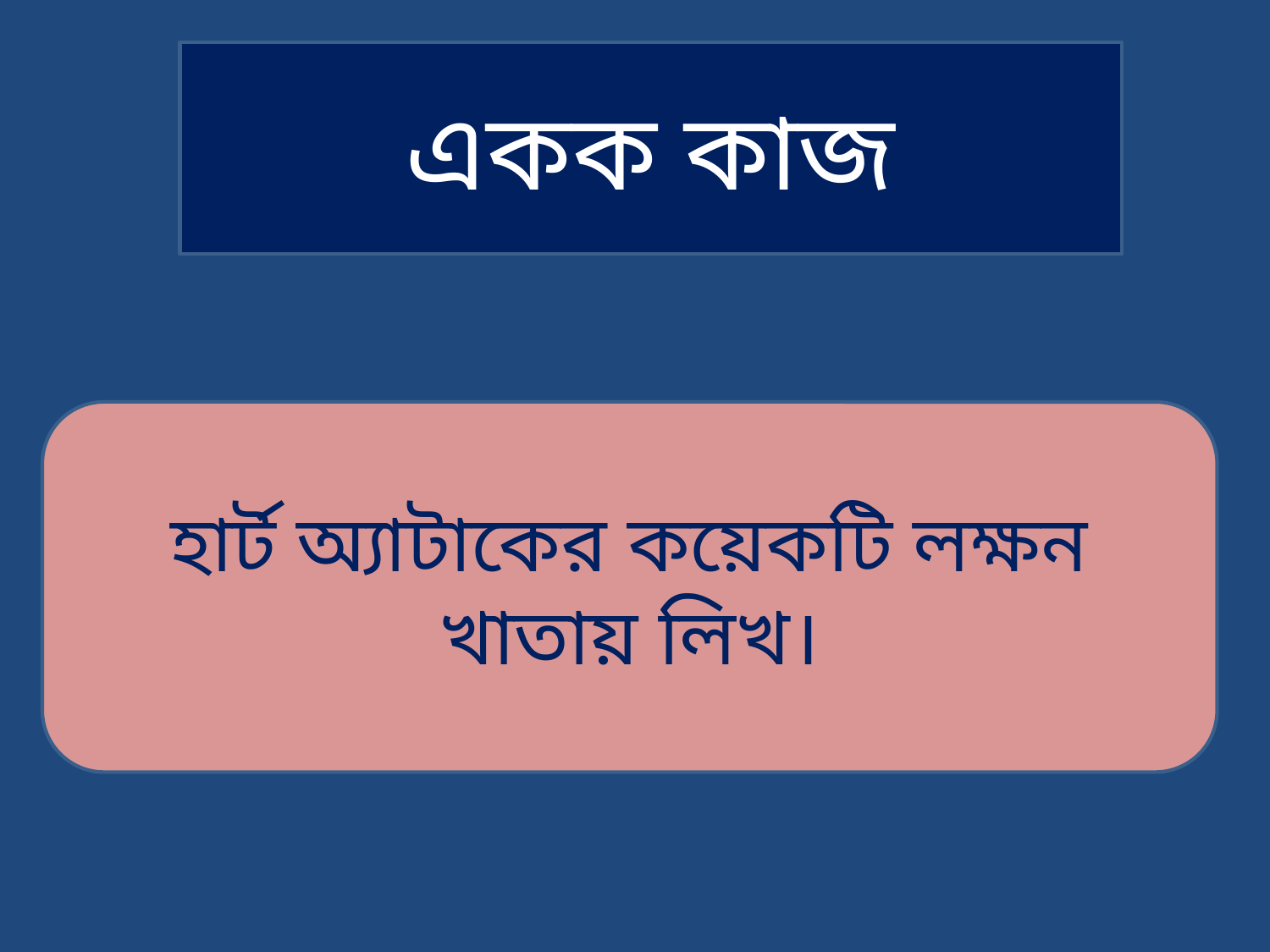

একক কাজ
হার্ট অ্যাটাকের কয়েকটি লক্ষন খাতায় লিখ।